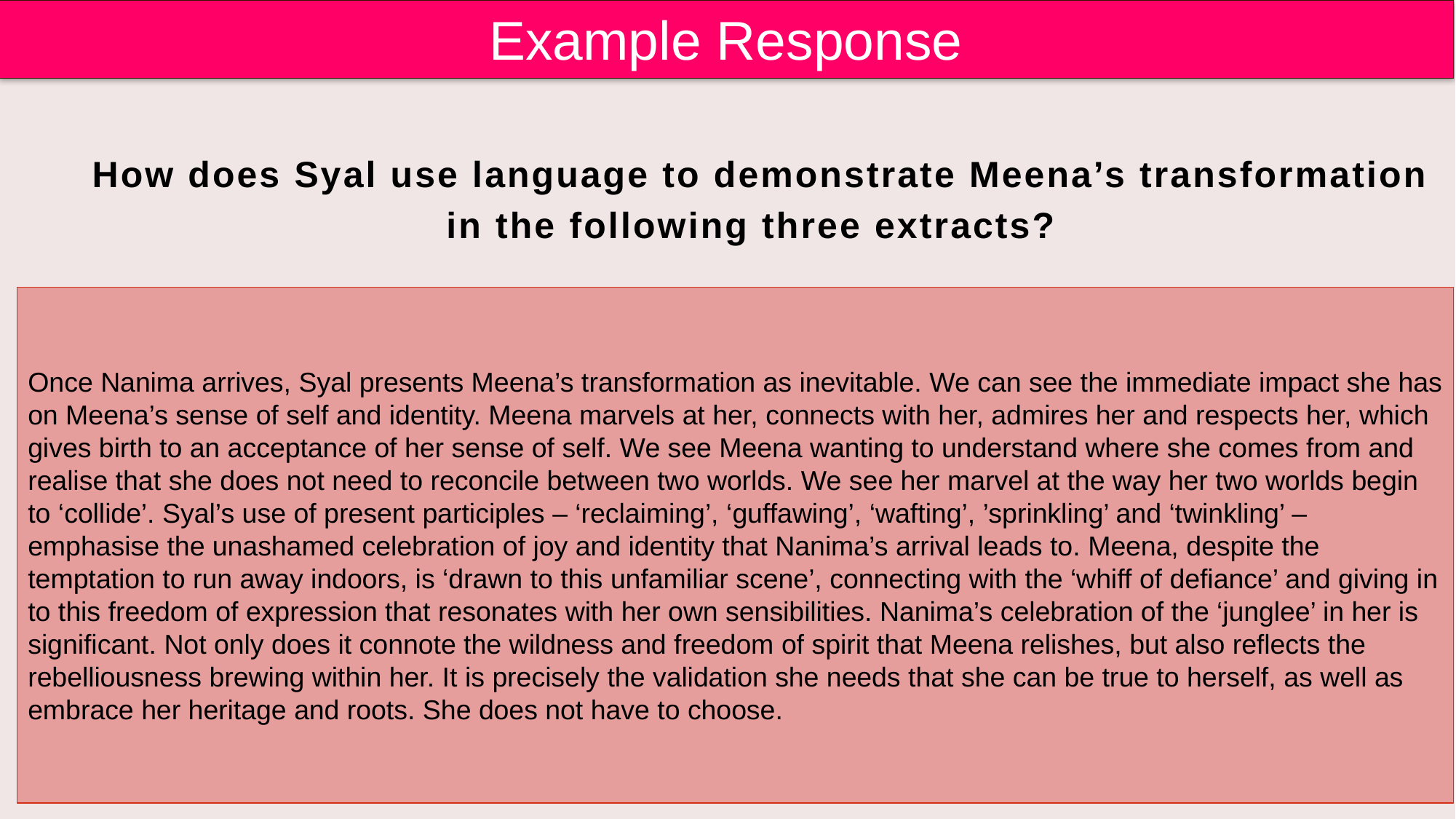

Example Response

 How does Syal use language to demonstrate Meena’s transformation in the following three extracts?

Once Nanima arrives, Syal presents Meena’s transformation as inevitable. We can see the immediate impact she has on Meena’s sense of self and identity. Meena marvels at her, connects with her, admires her and respects her, which gives birth to an acceptance of her sense of self. We see Meena wanting to understand where she comes from and realise that she does not need to reconcile between two worlds. We see her marvel at the way her two worlds begin to ‘collide’. Syal’s use of present participles – ‘reclaiming’, ‘guffawing’, ‘wafting’, ’sprinkling’ and ‘twinkling’ – emphasise the unashamed celebration of joy and identity that Nanima’s arrival leads to. Meena, despite the temptation to run away indoors, is ‘drawn to this unfamiliar scene’, connecting with the ‘whiff of defiance’ and giving in to this freedom of expression that resonates with her own sensibilities. Nanima’s celebration of the ‘junglee’ in her is significant. Not only does it connote the wildness and freedom of spirit that Meena relishes, but also reflects the rebelliousness brewing within her. It is precisely the validation she needs that she can be true to herself, as well as embrace her heritage and roots. She does not have to choose.